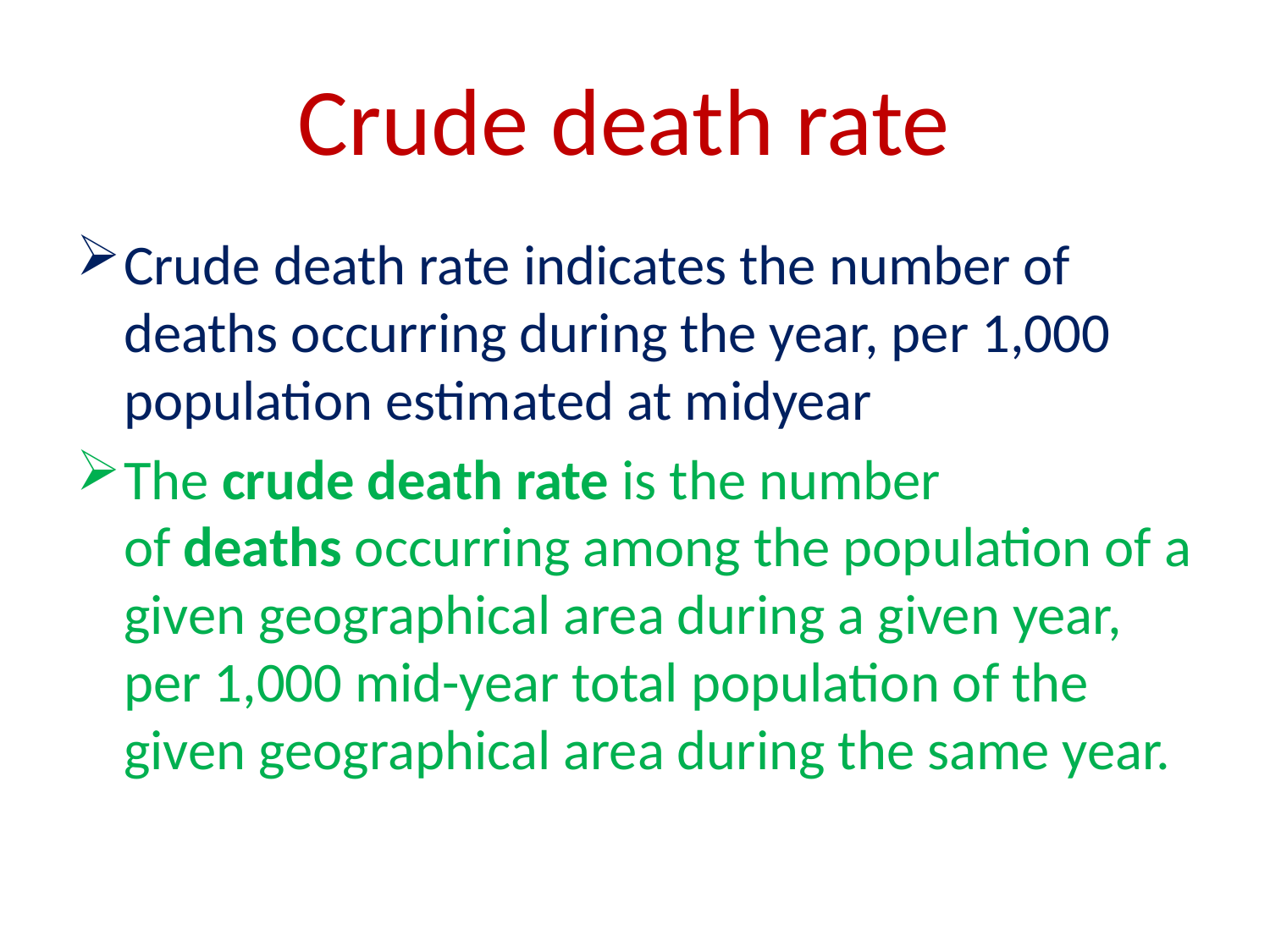

# Crude death rate
Crude death rate indicates the number of deaths occurring during the year, per 1,000 population estimated at midyear
The crude death rate is the number of deaths occurring among the population of a given geographical area during a given year, per 1,000 mid-year total population of the given geographical area during the same year.